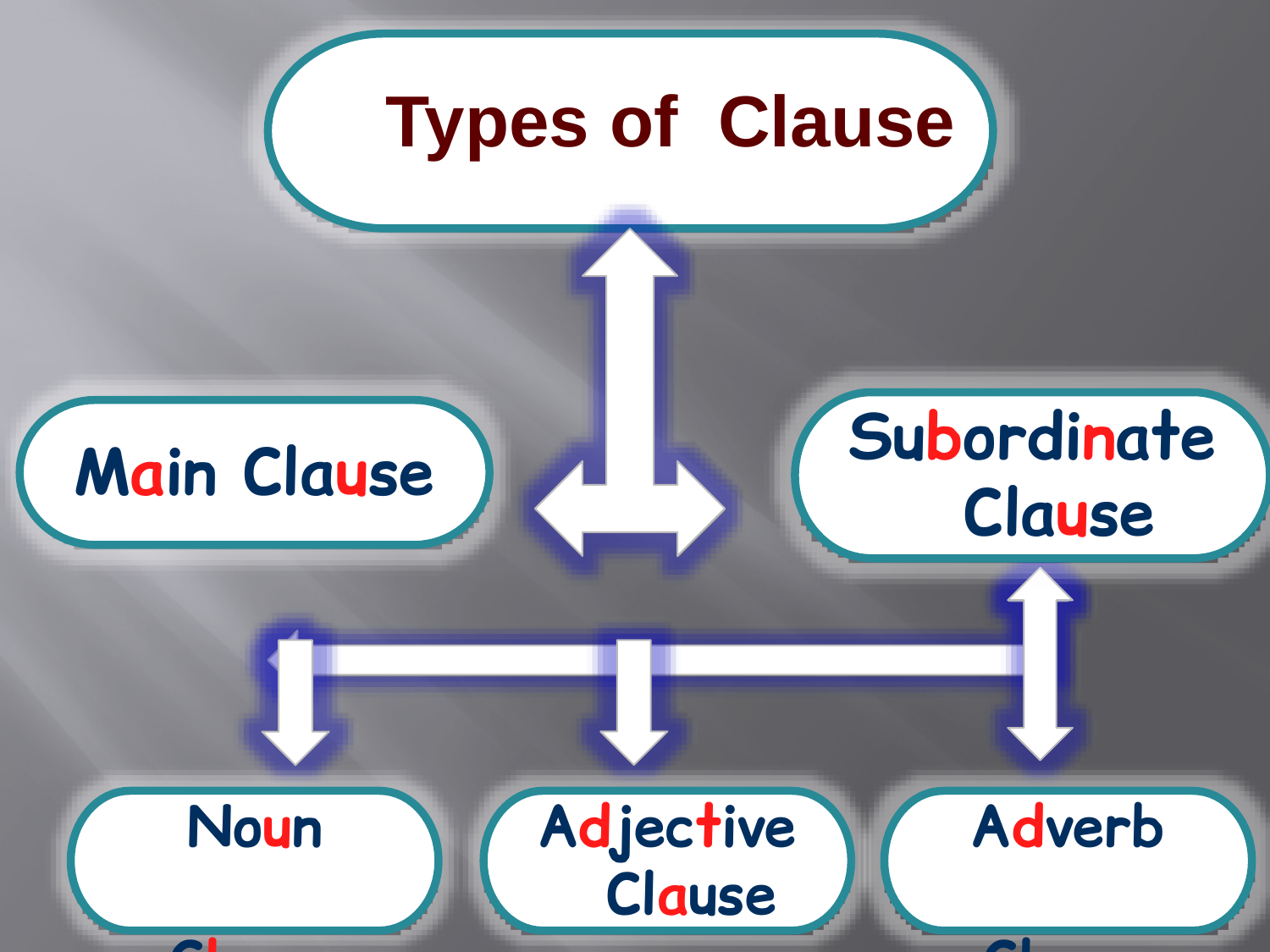

# Types of  Clause

Subordinate  Clause
Main Clause

Noun  Clause
Adjective  Clause
Adverb  Clause